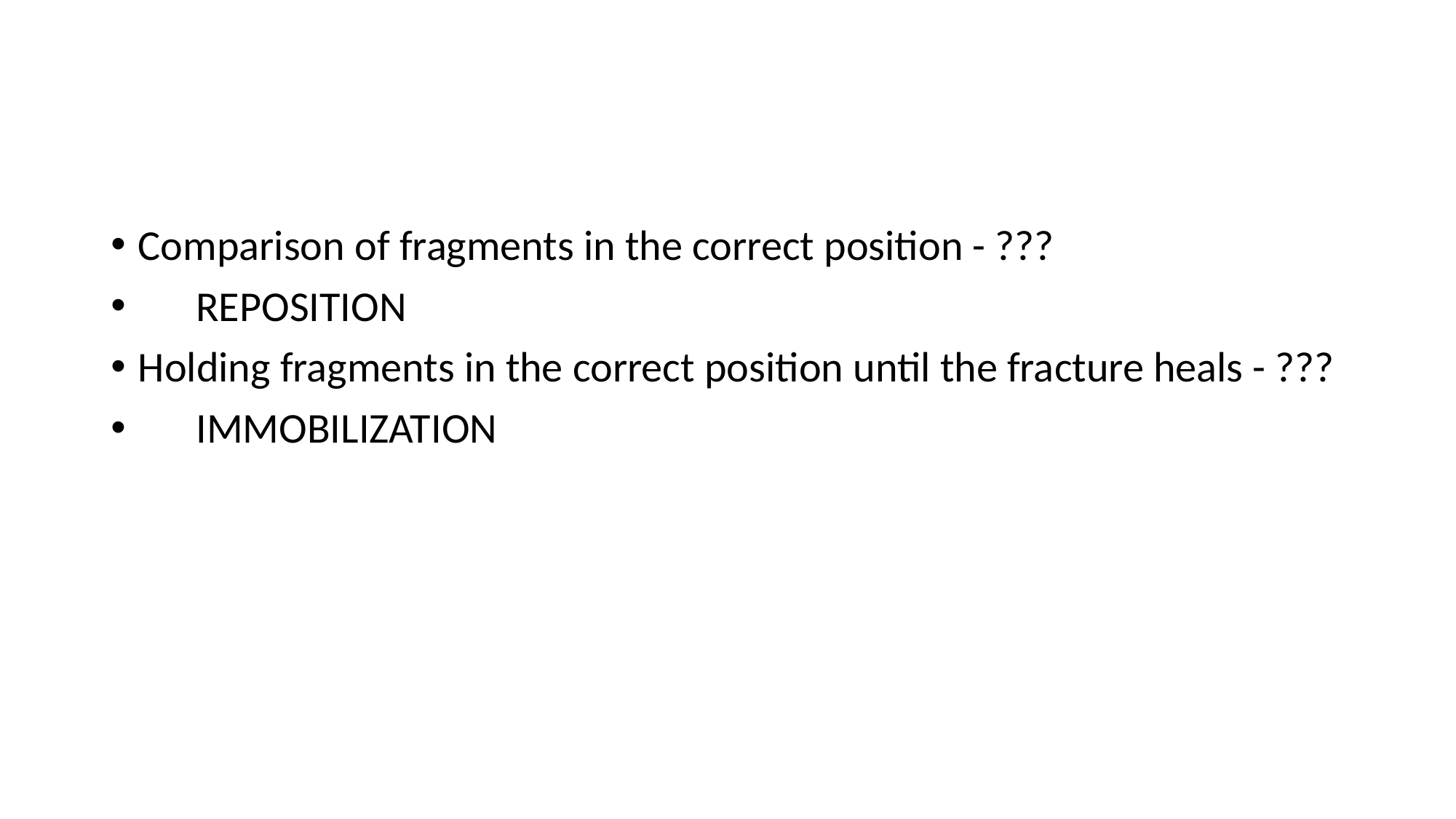

#
Comparison of fragments in the correct position - ???
      REPOSITION
Holding fragments in the correct position until the fracture heals - ???
      IMMOBILIZATION